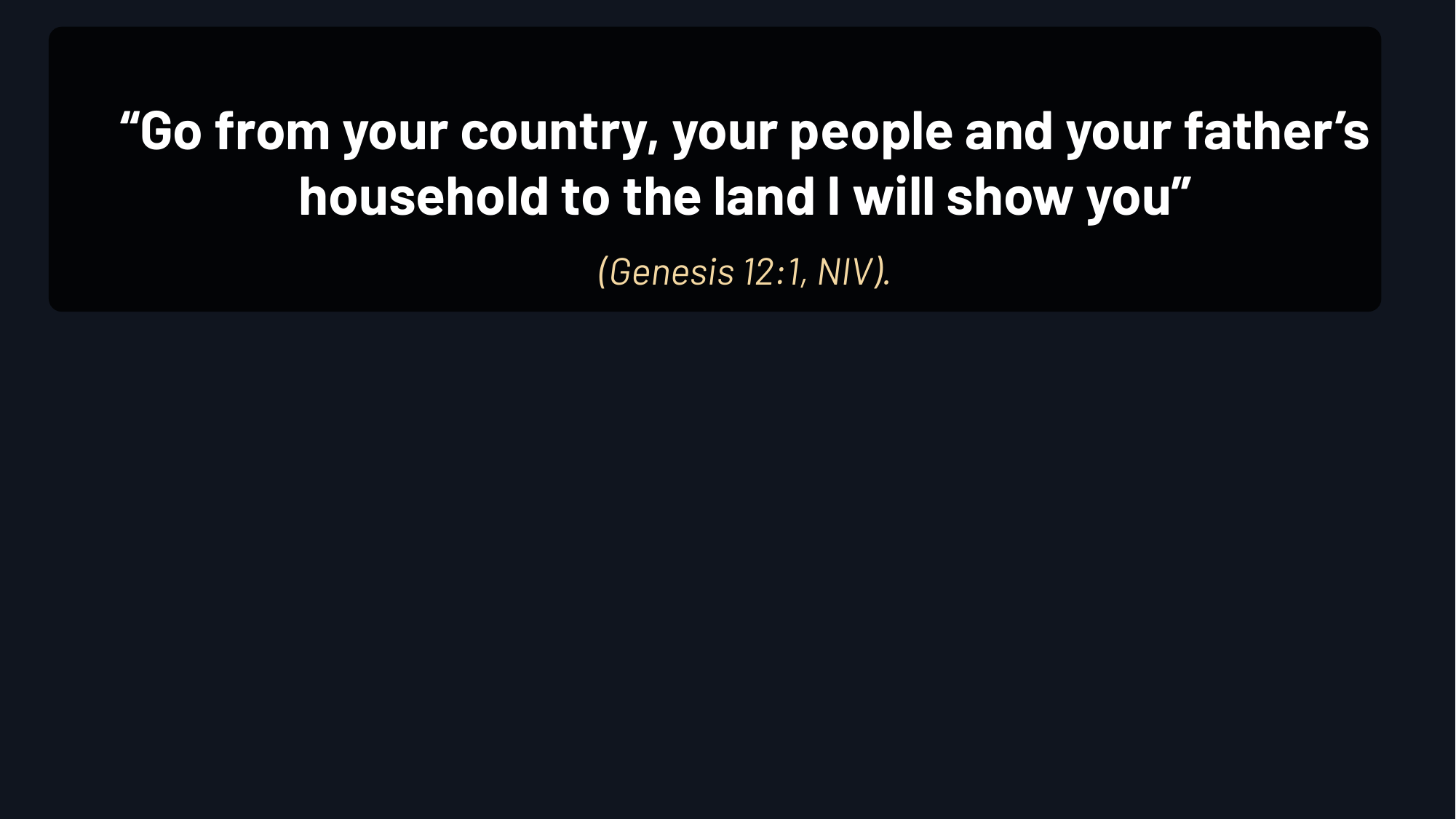

“Go from your country, your people and your father’s household to the land I will show you”
(Genesis 12:1, NIV).